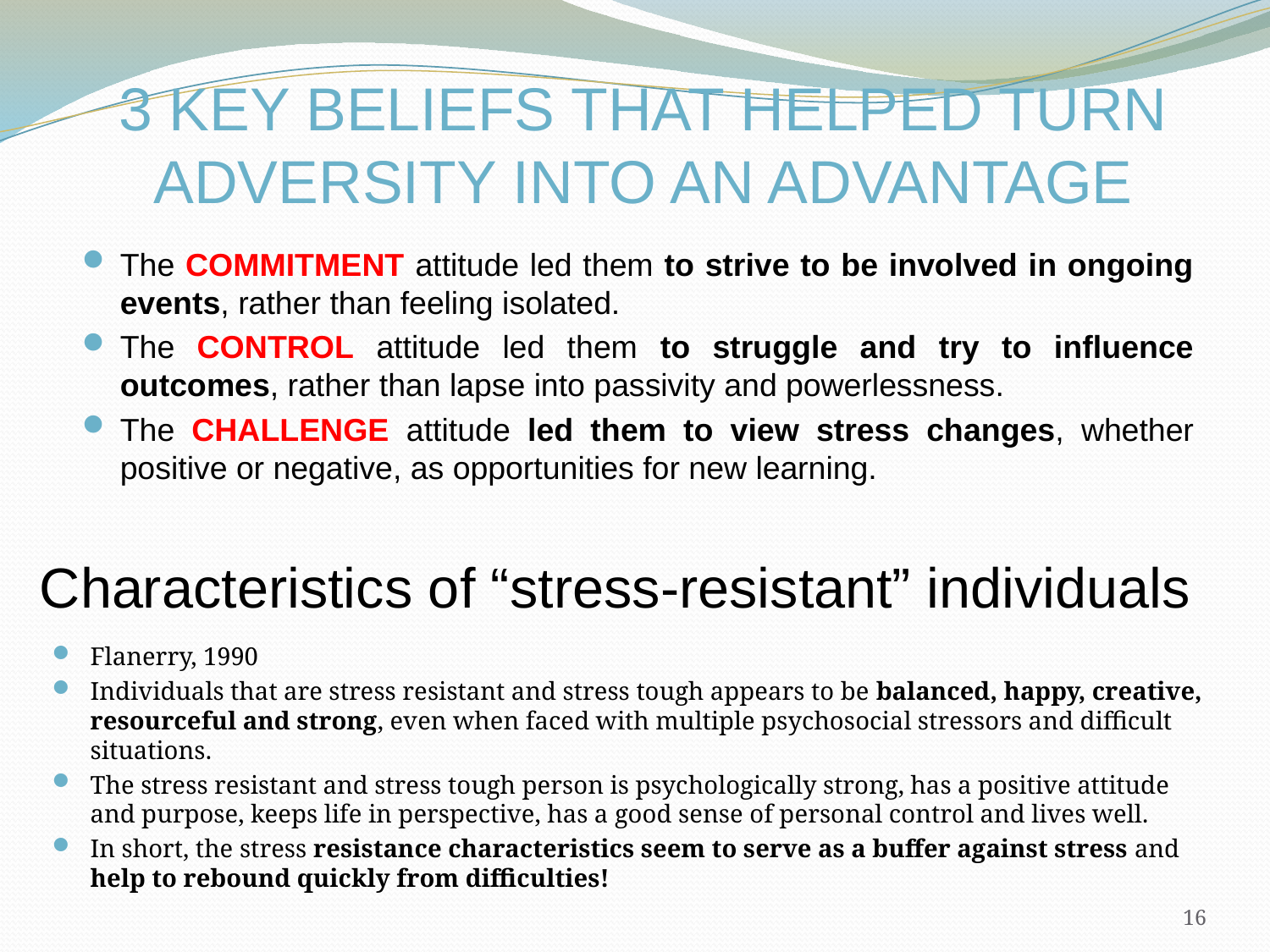

# 3 KEY BELIEFS THAT HELPED TURN ADVERSITY INTO AN ADVANTAGE
The COMMITMENT attitude led them to strive to be involved in ongoing events, rather than feeling isolated.
The CONTROL attitude led them to struggle and try to influence outcomes, rather than lapse into passivity and powerlessness.
The CHALLENGE attitude led them to view stress changes, whether positive or negative, as opportunities for new learning.
Characteristics of “stress-resistant” individuals
Flanerry, 1990
Individuals that are stress resistant and stress tough appears to be balanced, happy, creative, resourceful and strong, even when faced with multiple psychosocial stressors and difficult situations.
The stress resistant and stress tough person is psychologically strong, has a positive attitude and purpose, keeps life in perspective, has a good sense of personal control and lives well.
In short, the stress resistance characteristics seem to serve as a buffer against stress and help to rebound quickly from difficulties!
16